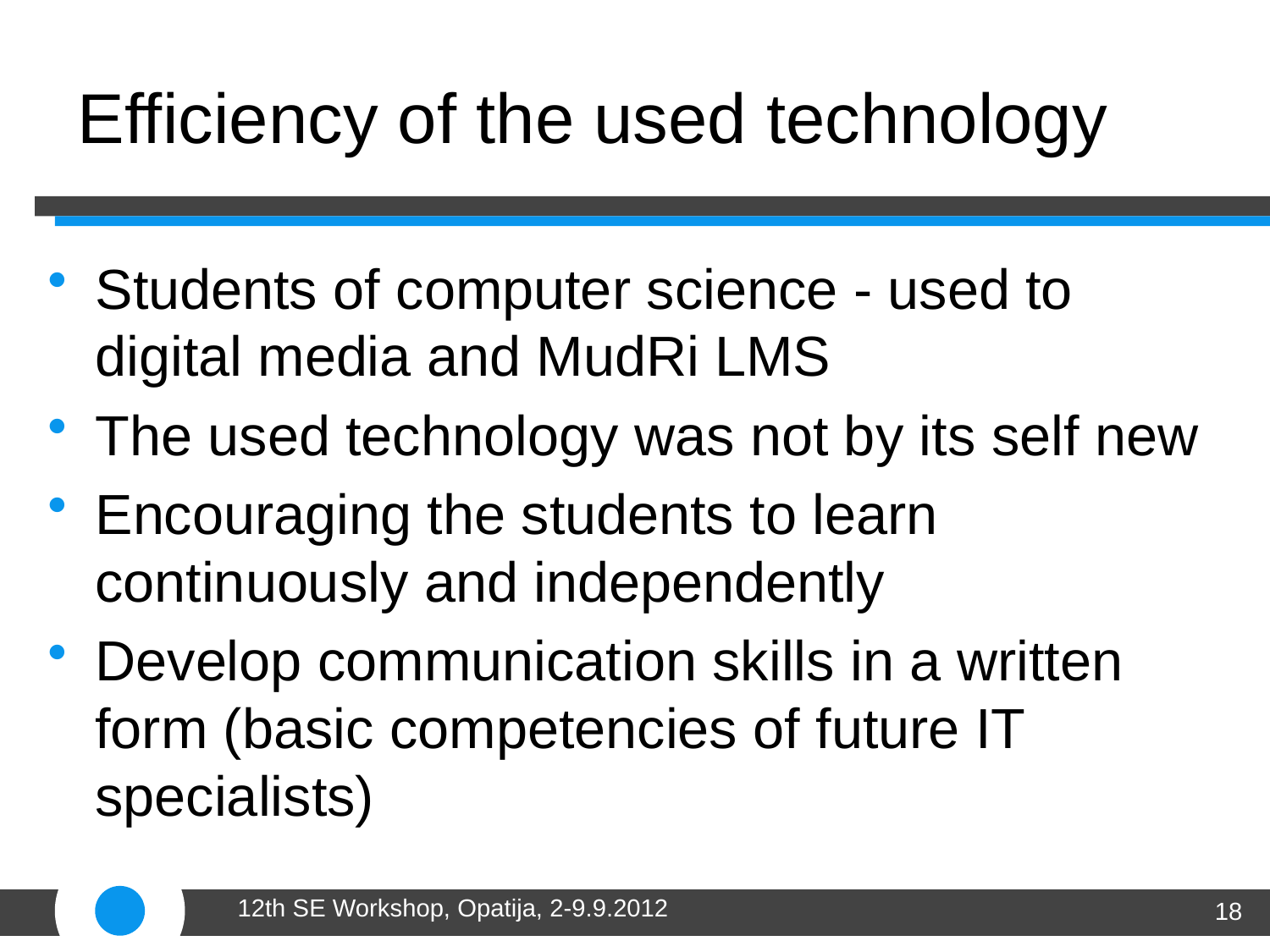

# Efficiency of the used technology
Students of computer science - used to digital media and MudRi LMS
The used technology was not by its self new
Encouraging the students to learn continuously and independently
Develop communication skills in a written form (basic competencies of future IT specialists)
12th SE Workshop, Opatija, 2-9.9.2012
18